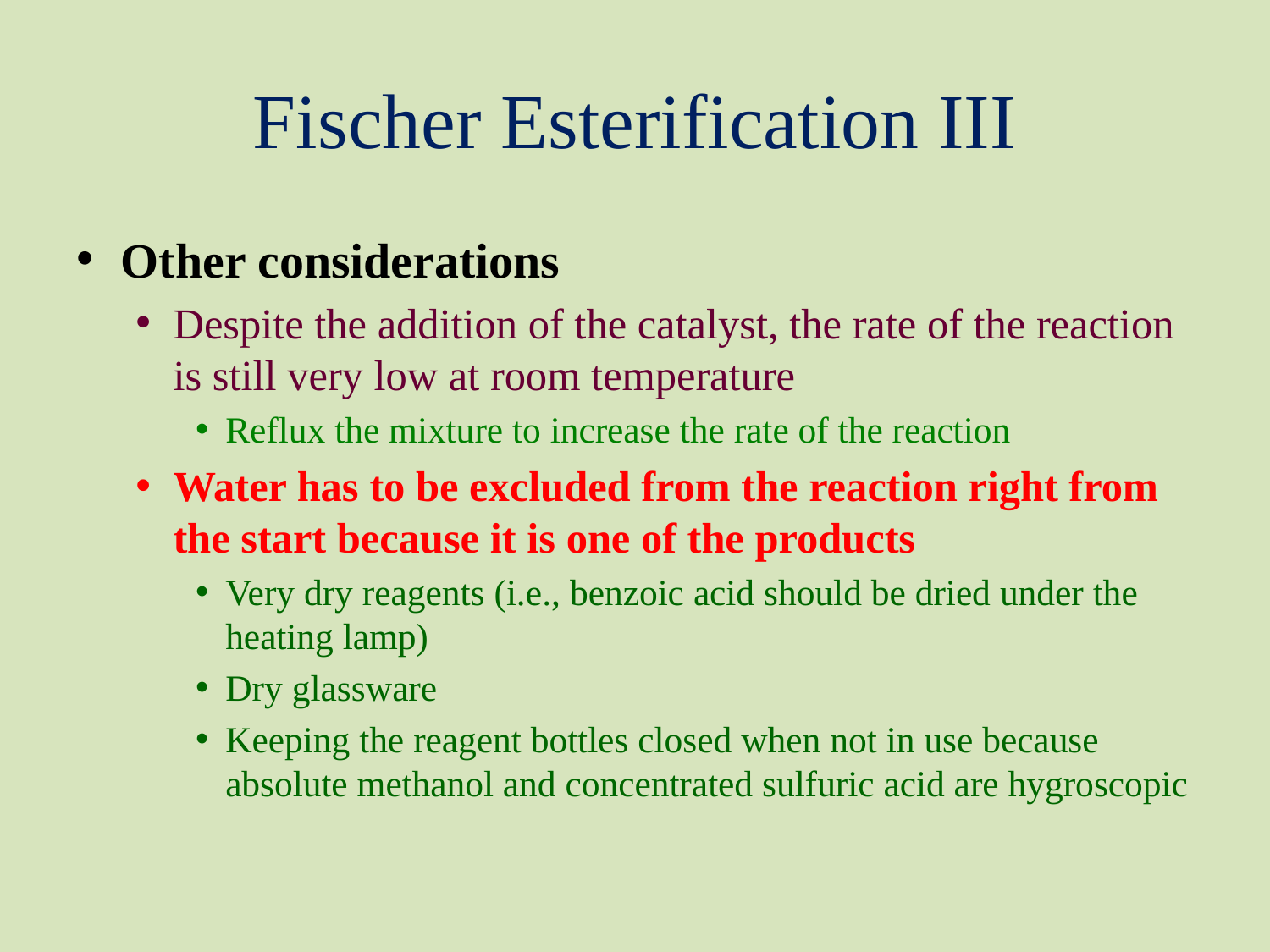

# Fischer Esterification III
Other considerations
Despite the addition of the catalyst, the rate of the reaction is still very low at room temperature
Reflux the mixture to increase the rate of the reaction
Water has to be excluded from the reaction right from the start because it is one of the products
Very dry reagents (i.e., benzoic acid should be dried under the heating lamp)
Dry glassware
Keeping the reagent bottles closed when not in use because absolute methanol and concentrated sulfuric acid are hygroscopic